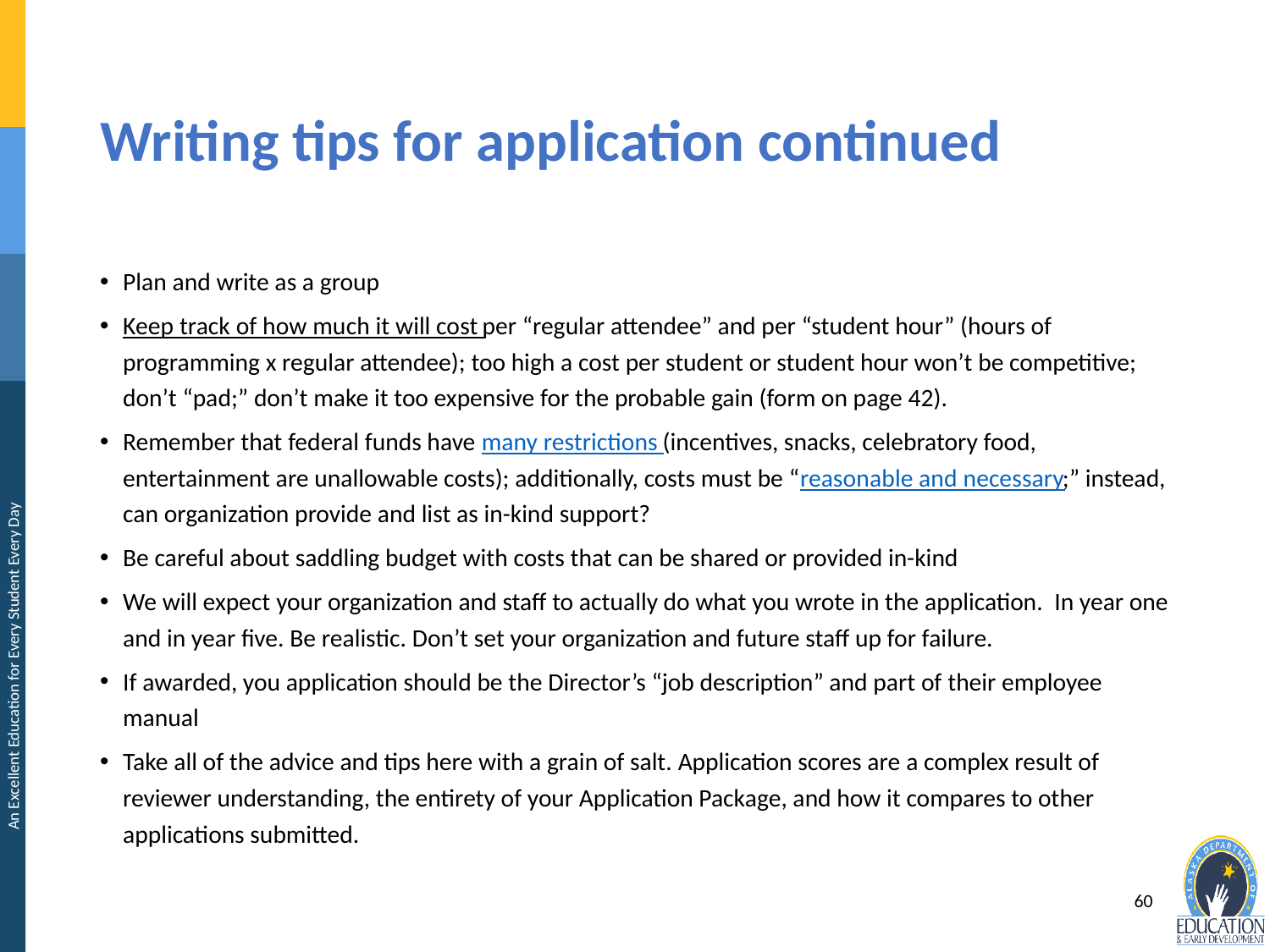

# Writing tips for application continued
Plan and write as a group
Keep track of how much it will cost per “regular attendee” and per “student hour” (hours of programming x regular attendee); too high a cost per student or student hour won’t be competitive; don’t “pad;” don’t make it too expensive for the probable gain (form on page 42).
Remember that federal funds have many restrictions (incentives, snacks, celebratory food, entertainment are unallowable costs); additionally, costs must be “reasonable and necessary;” instead, can organization provide and list as in-kind support?
Be careful about saddling budget with costs that can be shared or provided in-kind
We will expect your organization and staff to actually do what you wrote in the application.  In year one and in year five. Be realistic. Don’t set your organization and future staff up for failure.
If awarded, you application should be the Director’s “job description” and part of their employee manual
Take all of the advice and tips here with a grain of salt. Application scores are a complex result of reviewer understanding, the entirety of your Application Package, and how it compares to other applications submitted.